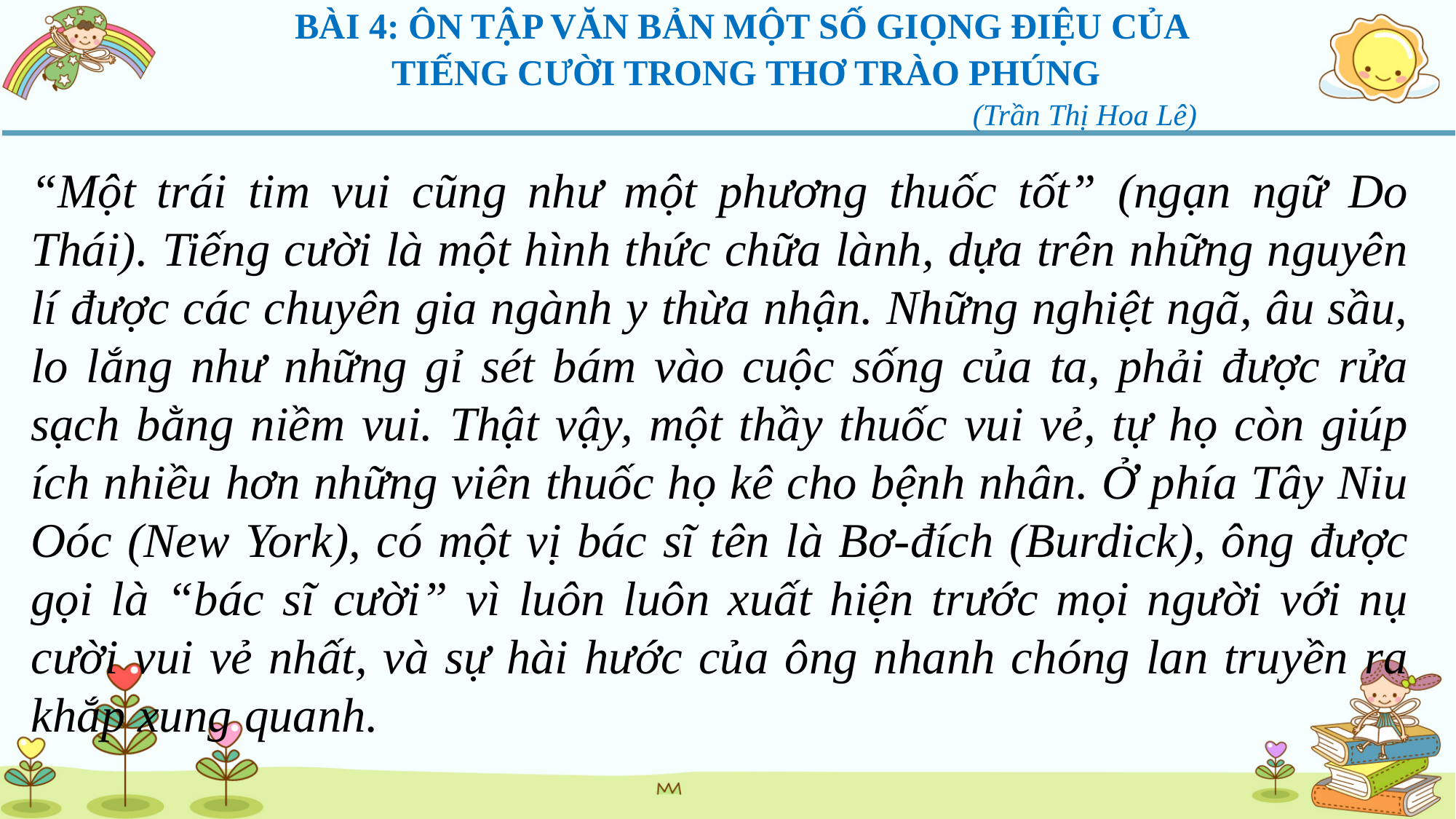

BÀI 4: ÔN TẬP VĂN BẢN MỘT SỐ GIỌNG ĐIỆU CỦA
TIẾNG CƯỜI TRONG THƠ TRÀO PHÚNG
                                                     (Trần Thị Hoa Lê)

“Một trái tim vui cũng như một phương thuốc tốt” (ngạn ngữ Do Thái). Tiếng cười là một hình thức chữa lành, dựa trên những nguyên lí được các chuyên gia ngành y thừa nhận. Những nghiệt ngã, âu sầu, lo lắng như những gỉ sét bám vào cuộc sống của ta, phải được rửa sạch bằng niềm vui. Thật vậy, một thầy thuốc vui vẻ, tự họ còn giúp ích nhiều hơn những viên thuốc họ kê cho bệnh nhân. Ở phía Tây Niu Oóc (New York), có một vị bác sĩ tên là Bơ-đích (Burdick), ông được gọi là “bác sĩ cười” vì luôn luôn xuất hiện trước mọi người với nụ cười vui vẻ nhất, và sự hài hước của ông nhanh chóng lan truyền ra khắp xung quanh.